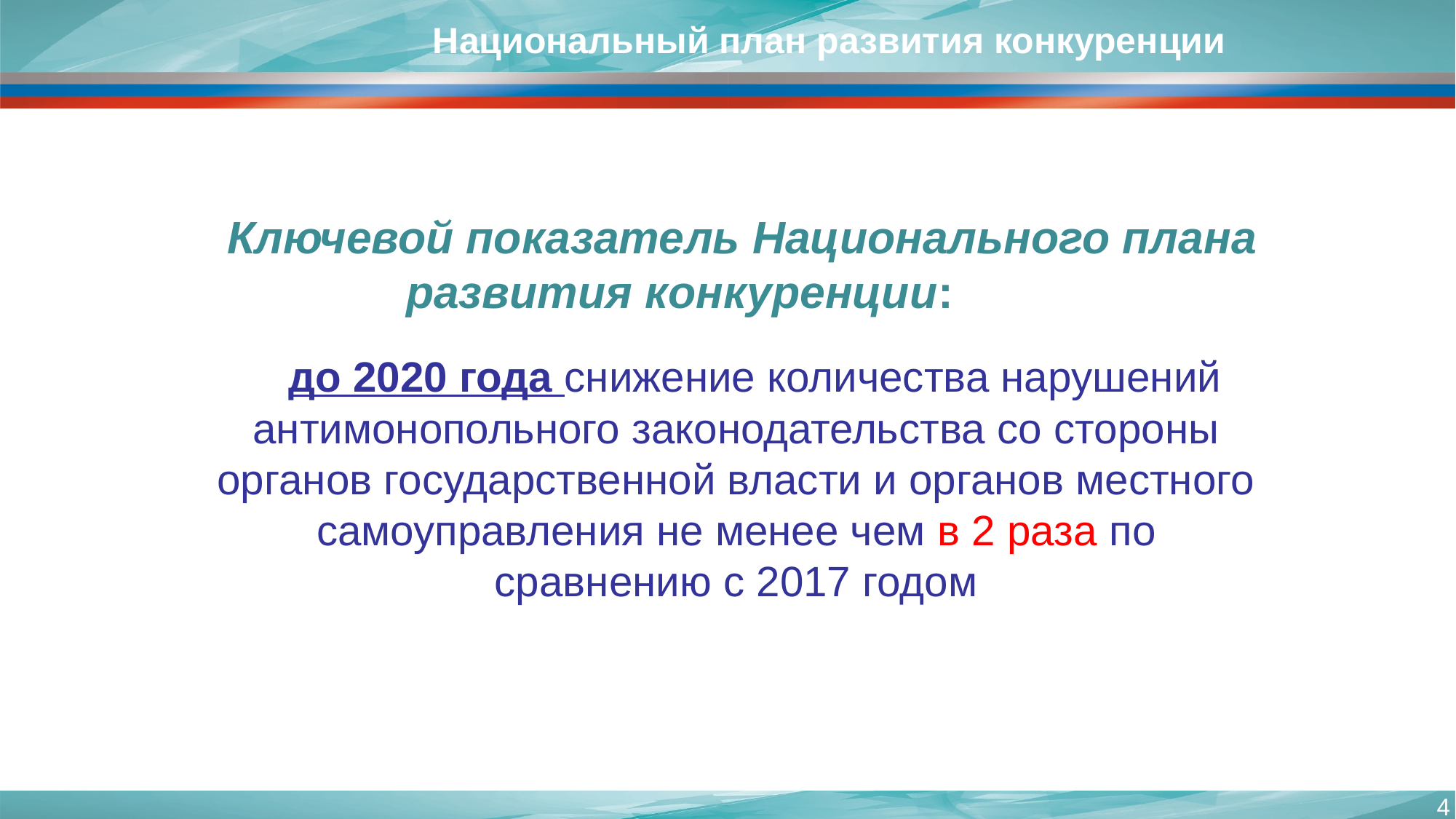

# Национальный план развития конкуренции
 Ключевой показатель Национального плана развития конкуренции:

   до 2020 года снижение количества нарушений антимонопольного законодательства со стороны органов государственной власти и органов местного самоуправления не менее чем в 2 раза по сравнению с 2017 годом
4